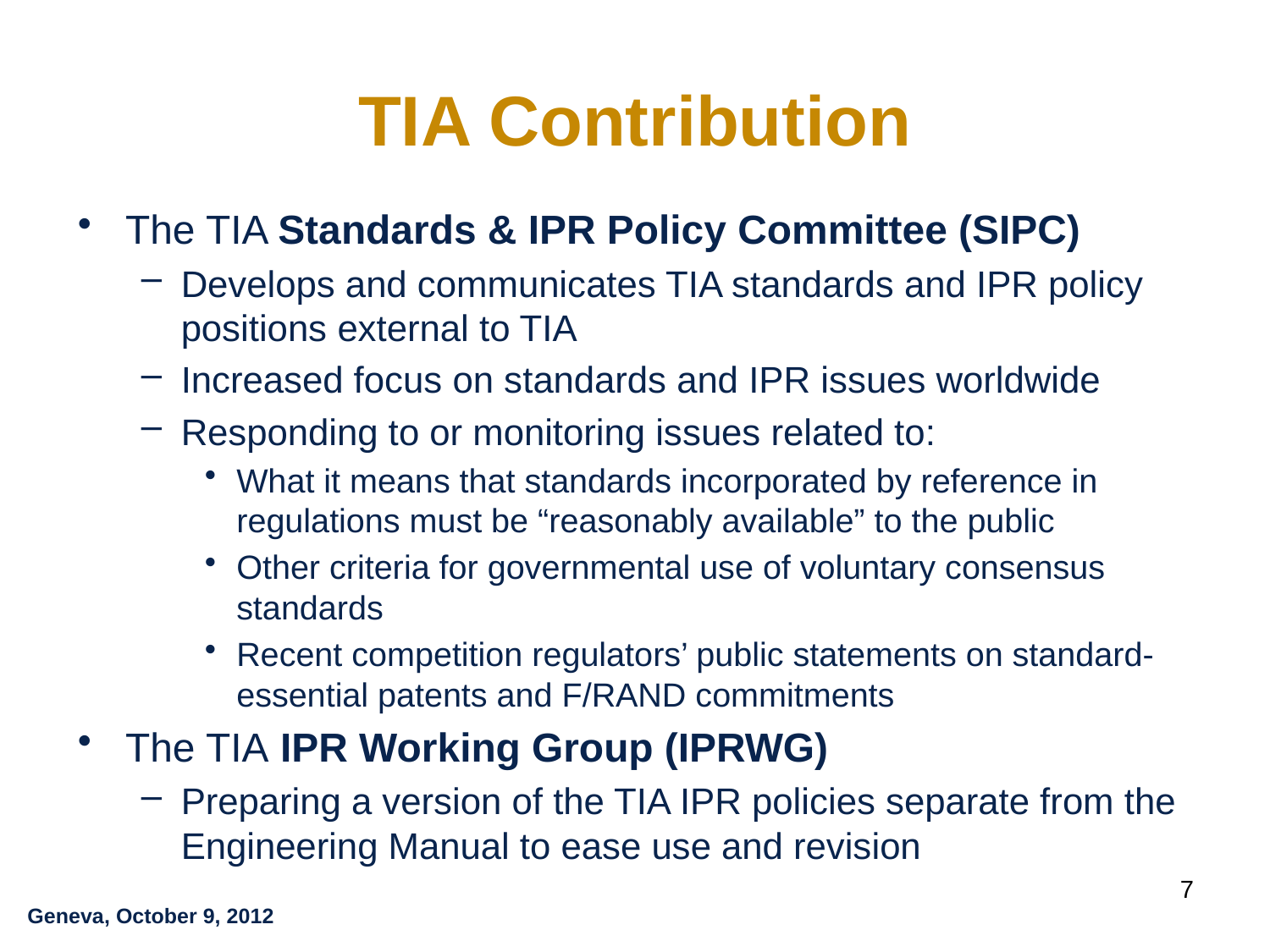

# TIA Contribution
The TIA Standards & IPR Policy Committee (SIPC)
Develops and communicates TIA standards and IPR policy positions external to TIA
Increased focus on standards and IPR issues worldwide
Responding to or monitoring issues related to:
What it means that standards incorporated by reference in regulations must be “reasonably available” to the public
Other criteria for governmental use of voluntary consensus standards
Recent competition regulators’ public statements on standard-essential patents and F/RAND commitments
The TIA IPR Working Group (IPRWG)
Preparing a version of the TIA IPR policies separate from the Engineering Manual to ease use and revision

7